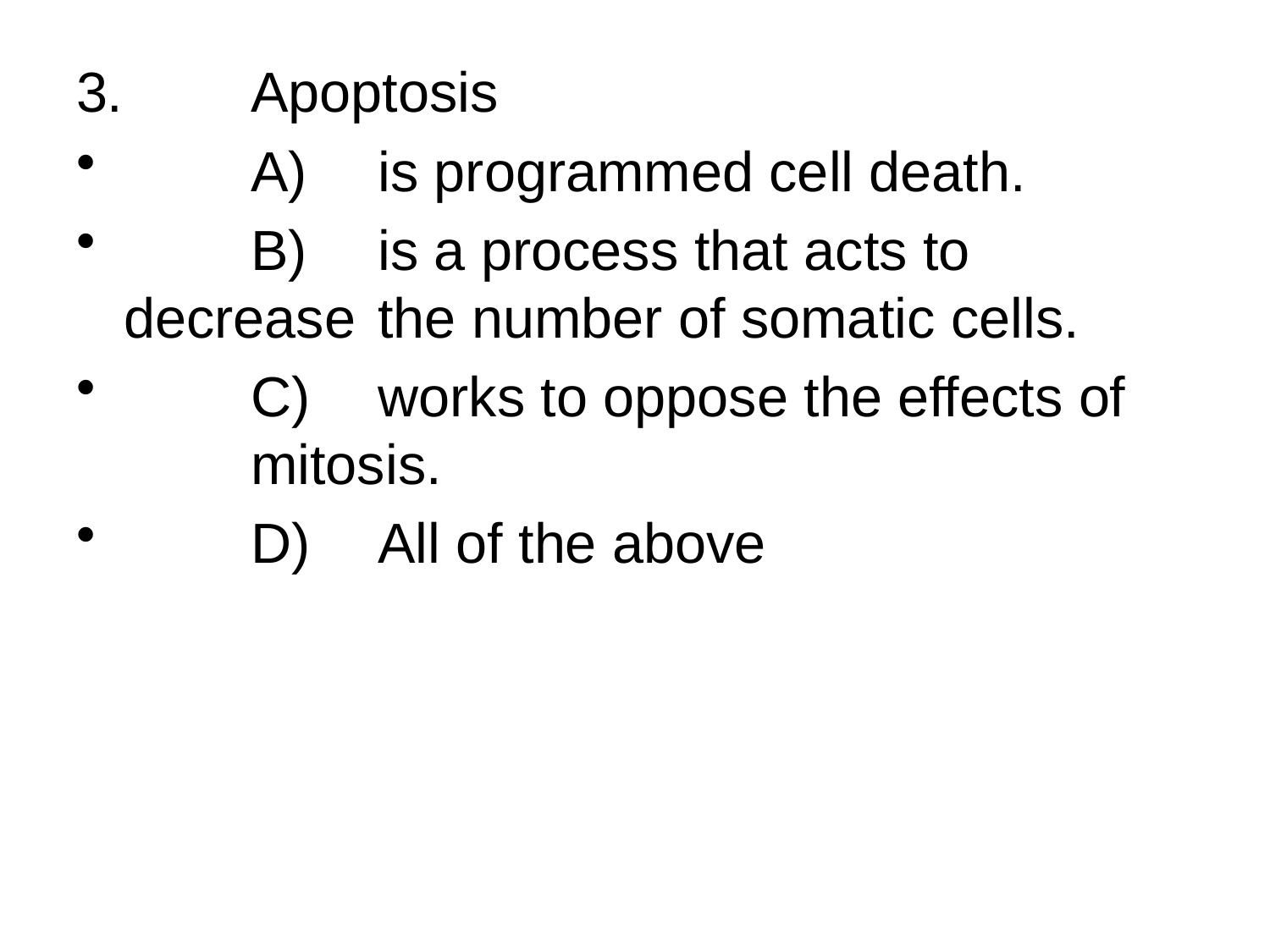

3.		Apoptosis
	A)	is programmed cell death.
	B)	is a process that acts to decrease 	the number of somatic cells.
	C)	works to oppose the effects of 	mitosis.
	D)	All of the above